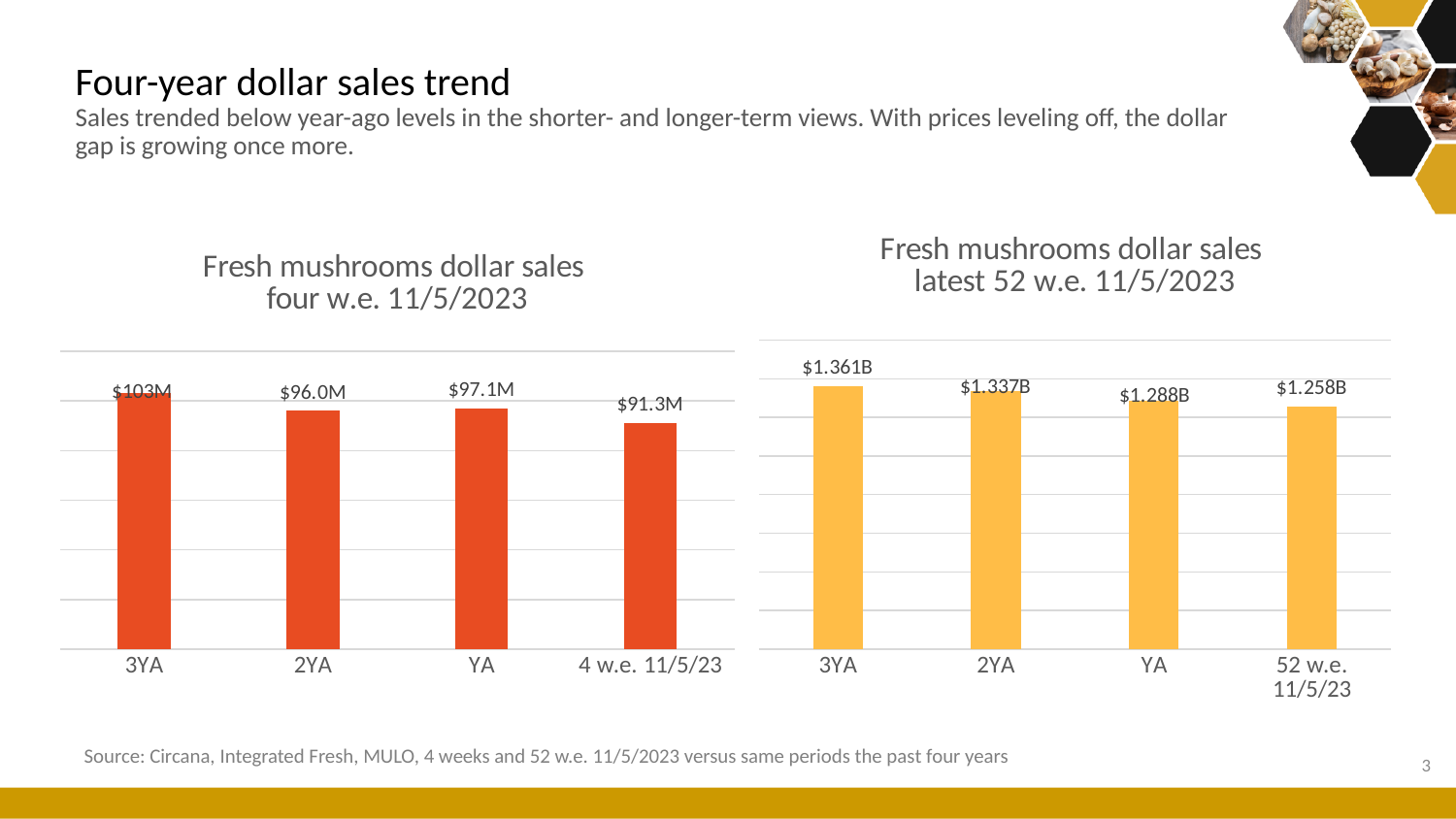

# Four-year dollar sales trend Sales trended below year-ago levels in the shorter- and longer-term views. With prices leveling off, the dollar gap is growing once more.

### Chart: Fresh mushrooms dollar sales four w.e. 11/5/2023

| Category | Four weeks ending 8/13/2023 |
|---|---|
| 3YA | 103214086.24486704 |
| 2YA | 95969078.57996438 |
| YA | 97078115.07760863 |
| 4 w.e. 11/5/23 | 91253771.99477798 |

### Chart: Fresh mushrooms dollar sales latest 52 w.e. 11/5/2023

| Category | Four weeks ending 2/20/2022 |
|---|---|
| 3YA | 1361331237.3876922 |
| 2YA | 1336918375.0798254 |
| YA | 1287757247.0802946 |
| 52 w.e. 11/5/23 | 1258071678.3595421 |
Source: Circana, Integrated Fresh, MULO, 4 weeks and 52 w.e. 11/5/2023 versus same periods the past four years
3